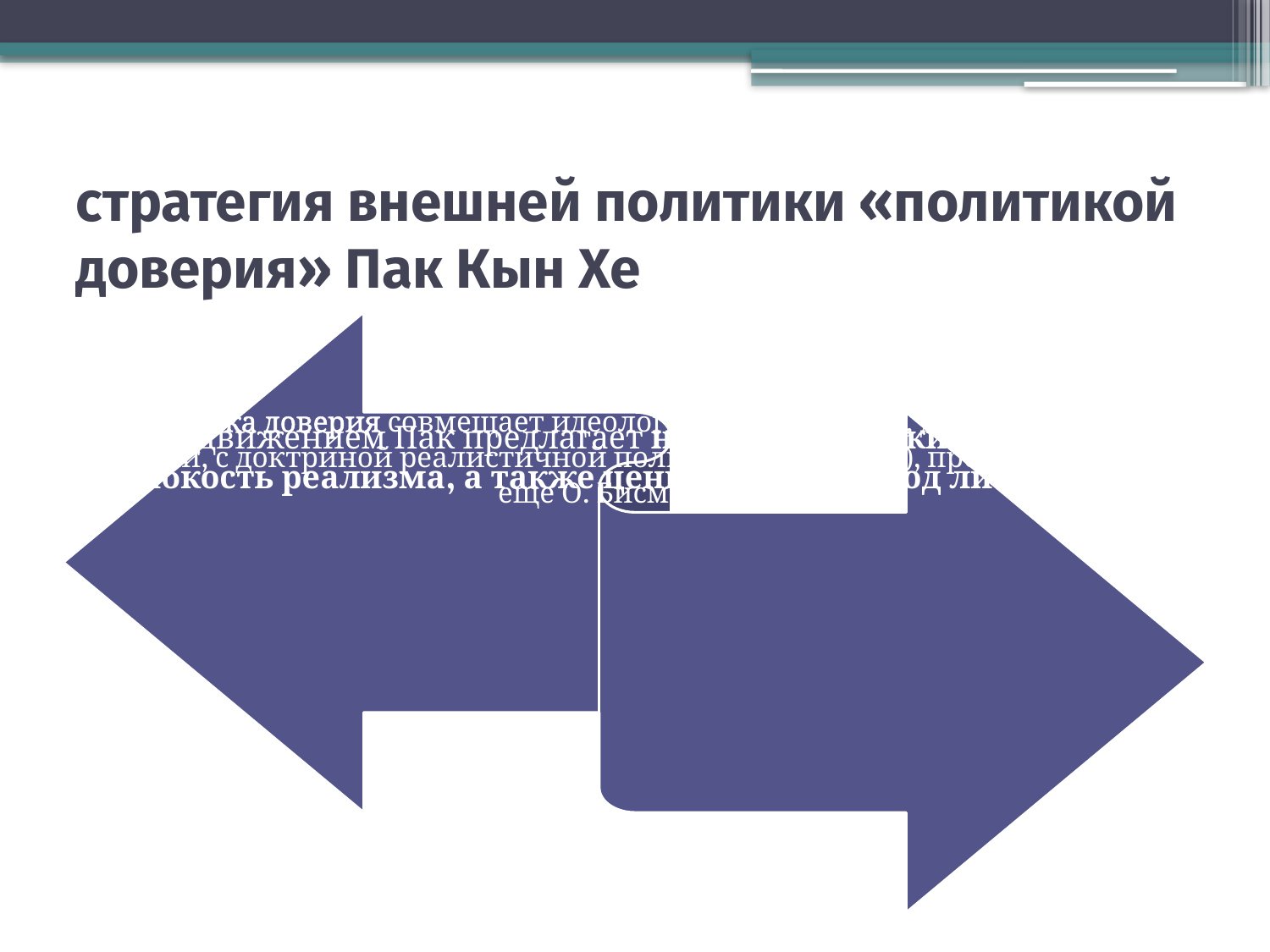

# стратегия внешней политики «политикой доверия» Пак Кын Хе